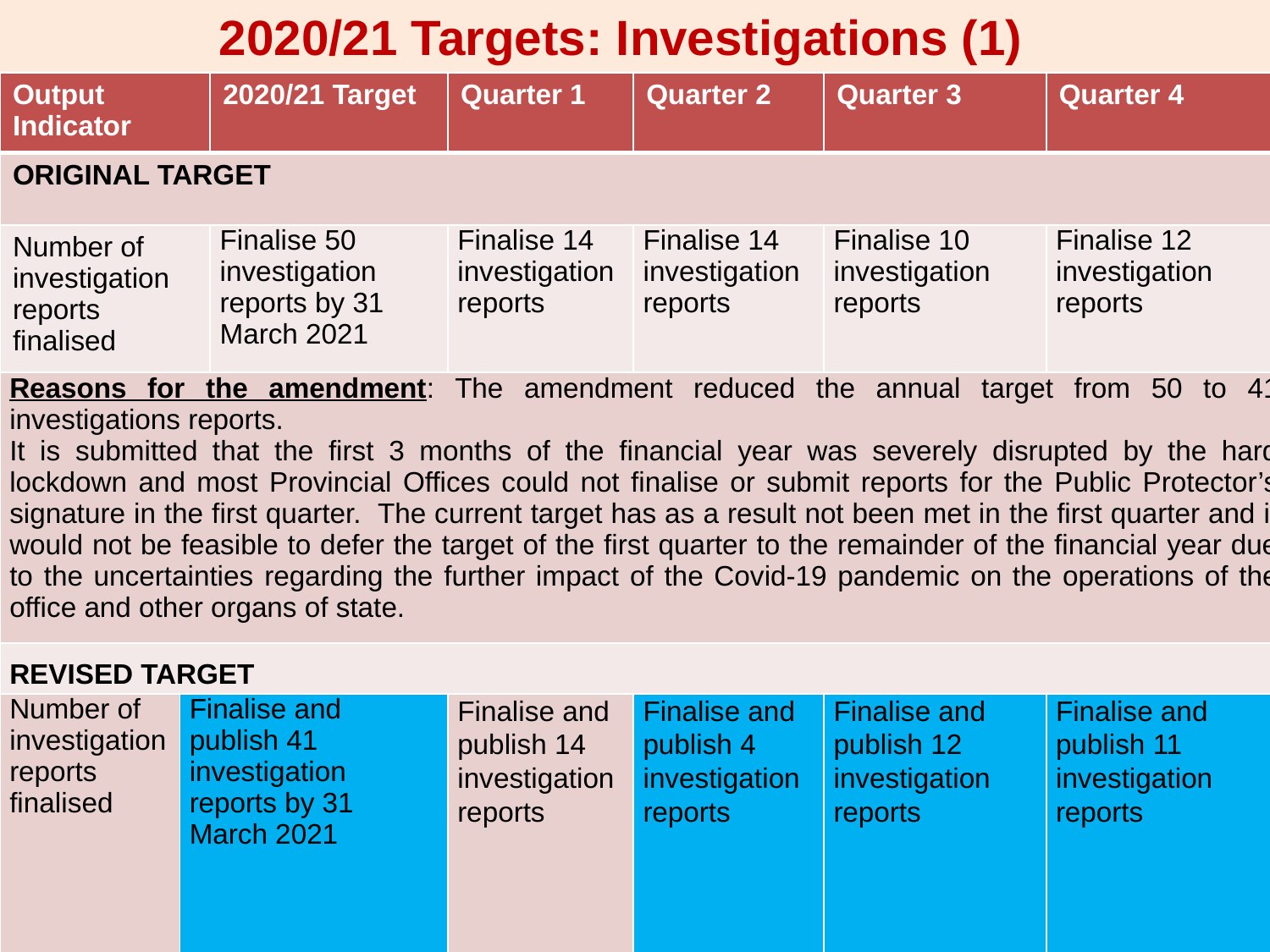

2020/21 Targets: Investigations (1)
| Output Indicator |  | 2020/21 Target | Quarter 1 | Quarter 2 | Quarter 3 | Quarter 4 |
| --- | --- | --- | --- | --- | --- | --- |
| ORIGINAL TARGET |  |  |  |  |  |  |
| Number of investigation reports finalised |  | Finalise 50 investigation reports by 31 March 2021 | Finalise 14 investigation reports | Finalise 14 investigation reports | Finalise 10 investigation reports | Finalise 12 investigation reports |
| Reasons for the amendment: The amendment reduced the annual target from 50 to 41 investigations reports. It is submitted that the first 3 months of the financial year was severely disrupted by the hard lockdown and most Provincial Offices could not finalise or submit reports for the Public Protector’s signature in the first quarter. The current target has as a result not been met in the first quarter and it would not be feasible to defer the target of the first quarter to the remainder of the financial year due to the uncertainties regarding the further impact of the Covid-19 pandemic on the operations of the office and other organs of state. |  |  |  |  |  |  |
| REVISED TARGET |  |  |  |  |  |  |
| Number of investigation reports finalised | Finalise and publish 41 investigation reports by 31 March 2021 |  | Finalise and publish 14 investigation reports | Finalise and publish 4 investigation reports | Finalise and publish 12 investigation reports | Finalise and publish 11 investigation reports |